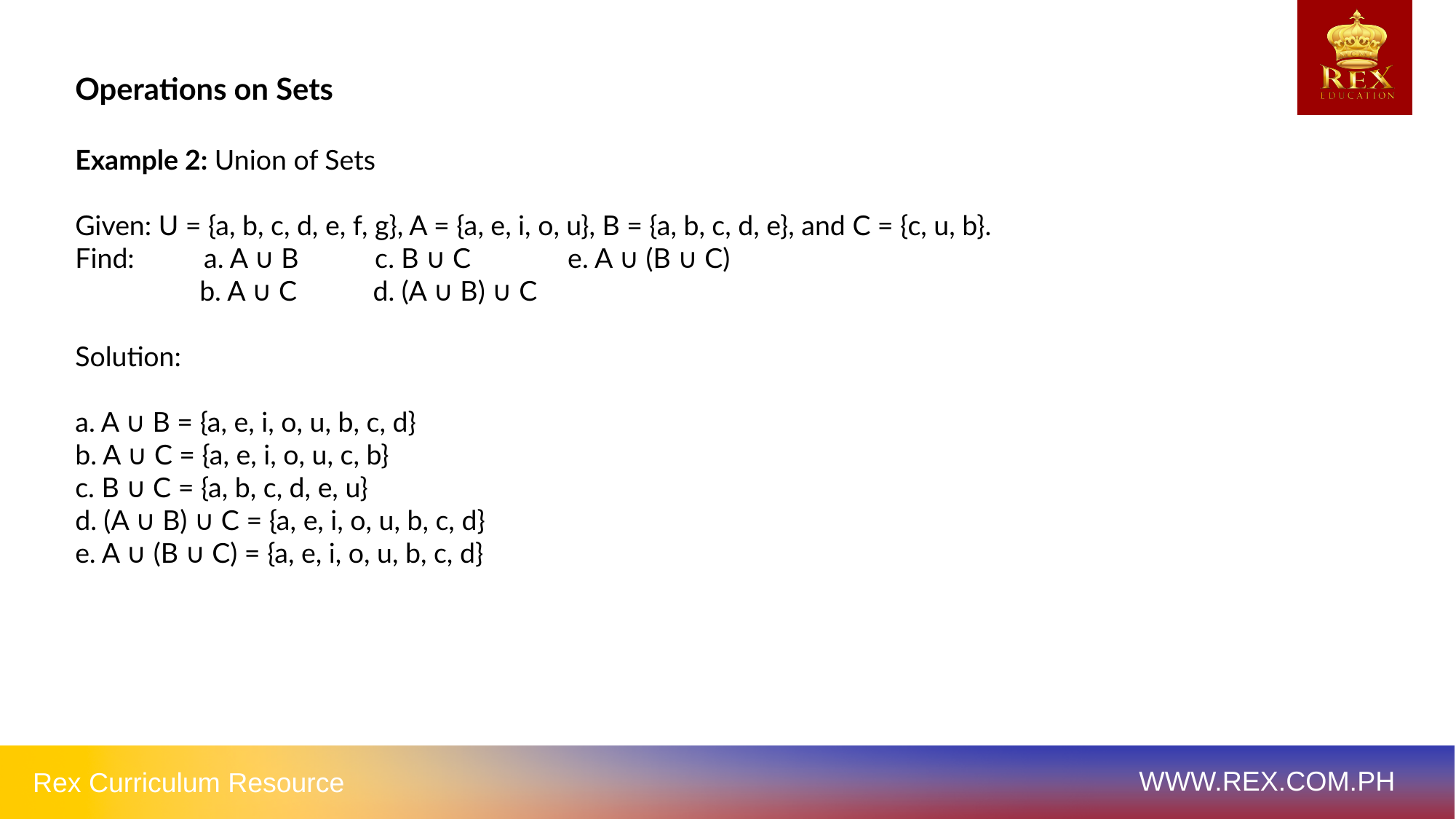

# Operations on Sets

Example 2: Union of Sets

Given: U = {a, b, c, d, e, f, g}, A = {a, e, i, o, u}, B = {a, b, c, d, e}, and C = {c, u, b}.
Find:          a. A ∪ B           c. B ∪ C              e. A ∪ (B ∪ C)
                  b. A ∪ C           d. (A ∪ B) ∪ C

Solution:

a. A ∪ B = {a, e, i, o, u, b, c, d}
b. A ∪ C = {a, e, i, o, u, c, b}
c. B ∪ C = {a, b, c, d, e, u}
d. (A ∪ B) ∪ C = {a, e, i, o, u, b, c, d}
e. A ∪ (B ∪ C) = {a, e, i, o, u, b, c, d}